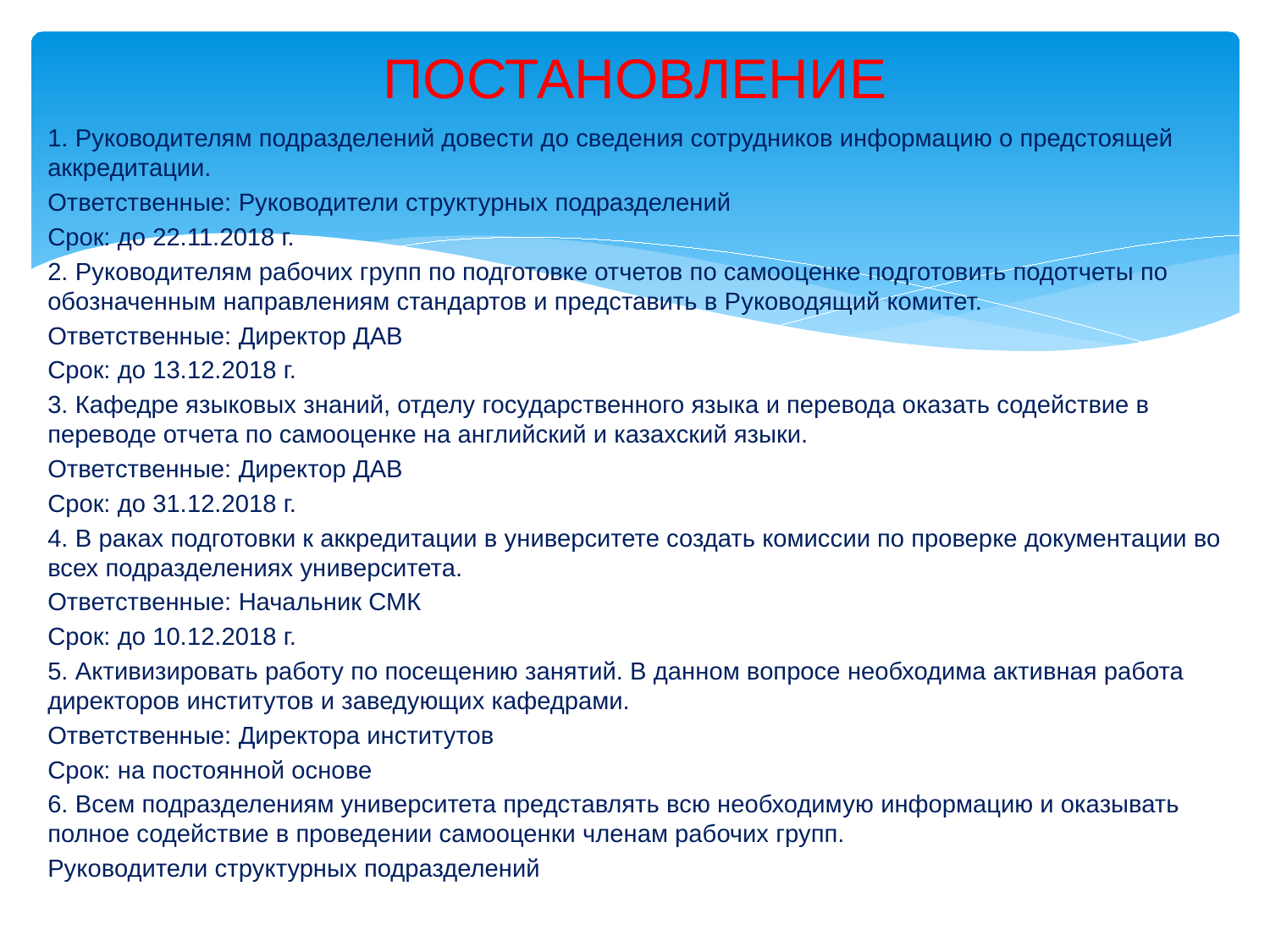

# ПОСТАНОВЛЕНИЕ
1. Руководителям подразделений довести до сведения сотрудников информацию о предстоящей аккредитации.
Ответственные: Руководители структурных подразделений
Срок: до 22.11.2018 г.
2. Руководителям рабочих групп по подготовке отчетов по самооценке подготовить подотчеты по обозначенным направлениям стандартов и представить в Руководящий комитет.
Ответственные: Директор ДАВ
Срок: до 13.12.2018 г.
3. Кафедре языковых знаний, отделу государственного языка и перевода оказать содействие в переводе отчета по самооценке на английский и казахский языки.
Ответственные: Директор ДАВ
Срок: до 31.12.2018 г.
4. В раках подготовки к аккредитации в университете создать комиссии по проверке документации во всех подразделениях университета.
Ответственные: Начальник СМК
Срок: до 10.12.2018 г.
5. Активизировать работу по посещению занятий. В данном вопросе необходима активная работа директоров институтов и заведующих кафедрами.
Ответственные: Директора институтов
Срок: на постоянной основе
6. Всем подразделениям университета представлять всю необходимую информацию и оказывать полное содействие в проведении самооценки членам рабочих групп.
Руководители структурных подразделений